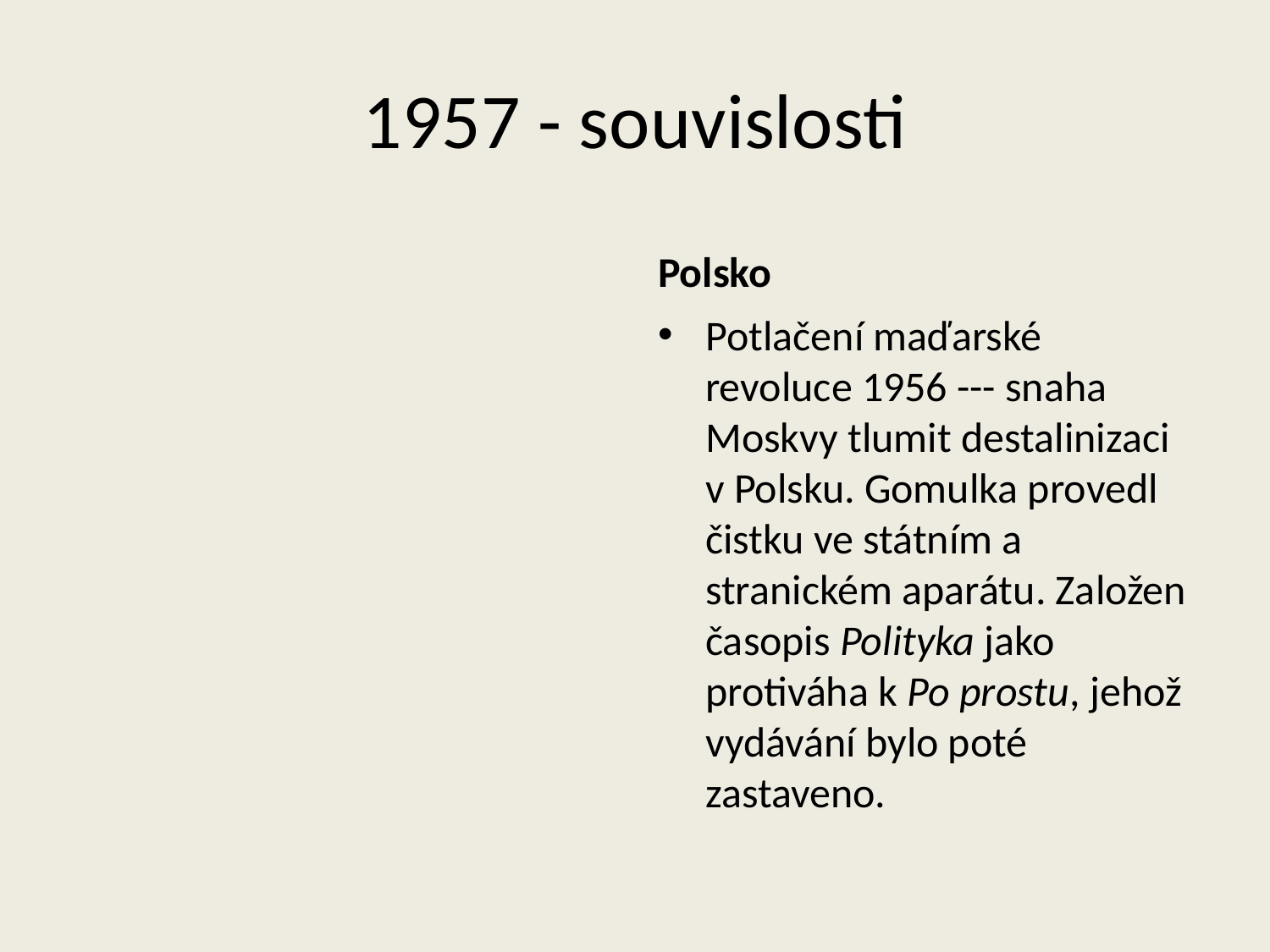

# 1957 - souvislosti

Polsko

Potlačení maďarské revoluce 1956 --- snaha Moskvy tlumit destalinizaci v Polsku. Gomulka provedl čistku ve státním a stranickém aparátu. Založen časopis Polityka jako protiváha k Po prostu, jehož vydávání bylo poté zastaveno.